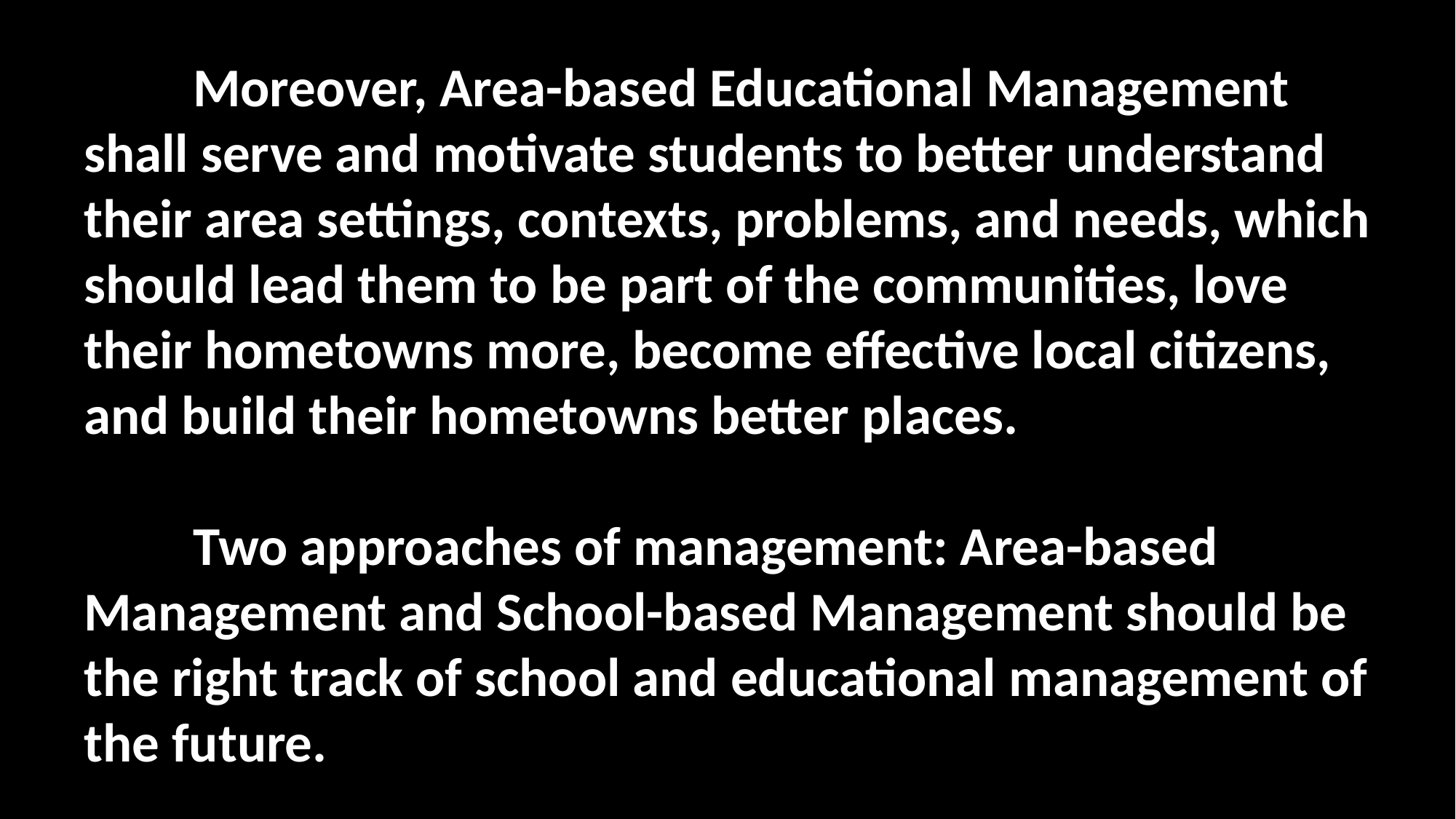

Moreover, Area-based Educational Management shall serve and motivate students to better understand their area settings, contexts, problems, and needs, which should lead them to be part of the communities, love their hometowns more, become effective local citizens, and build their hometowns better places.

	Two approaches of management: Area-based Management and School-based Management should be the right track of school and educational management of the future.